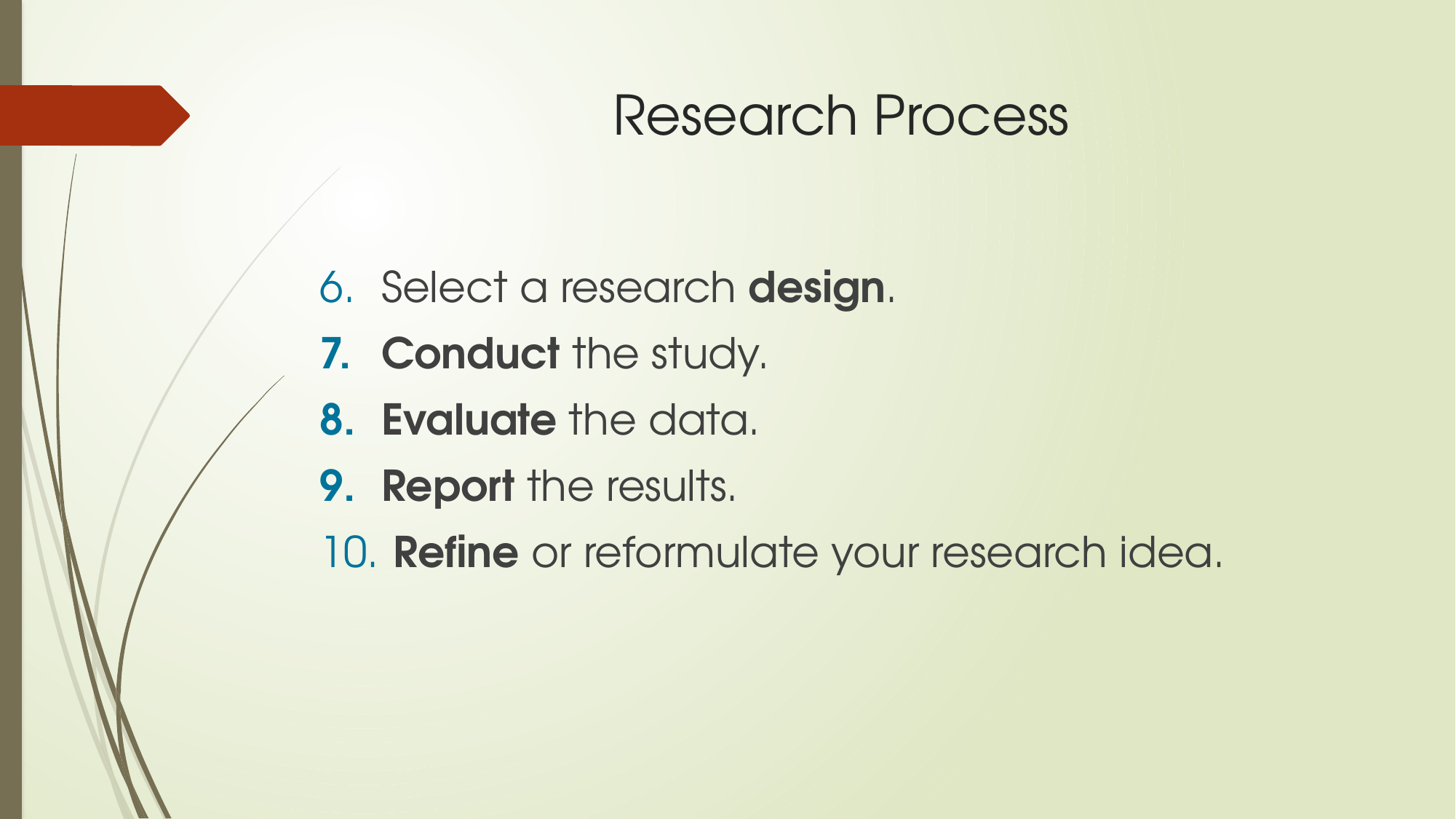

# Research Process
Select a research design.
Conduct the study.
Evaluate the data.
Report the results.
 Refine or reformulate your research idea.